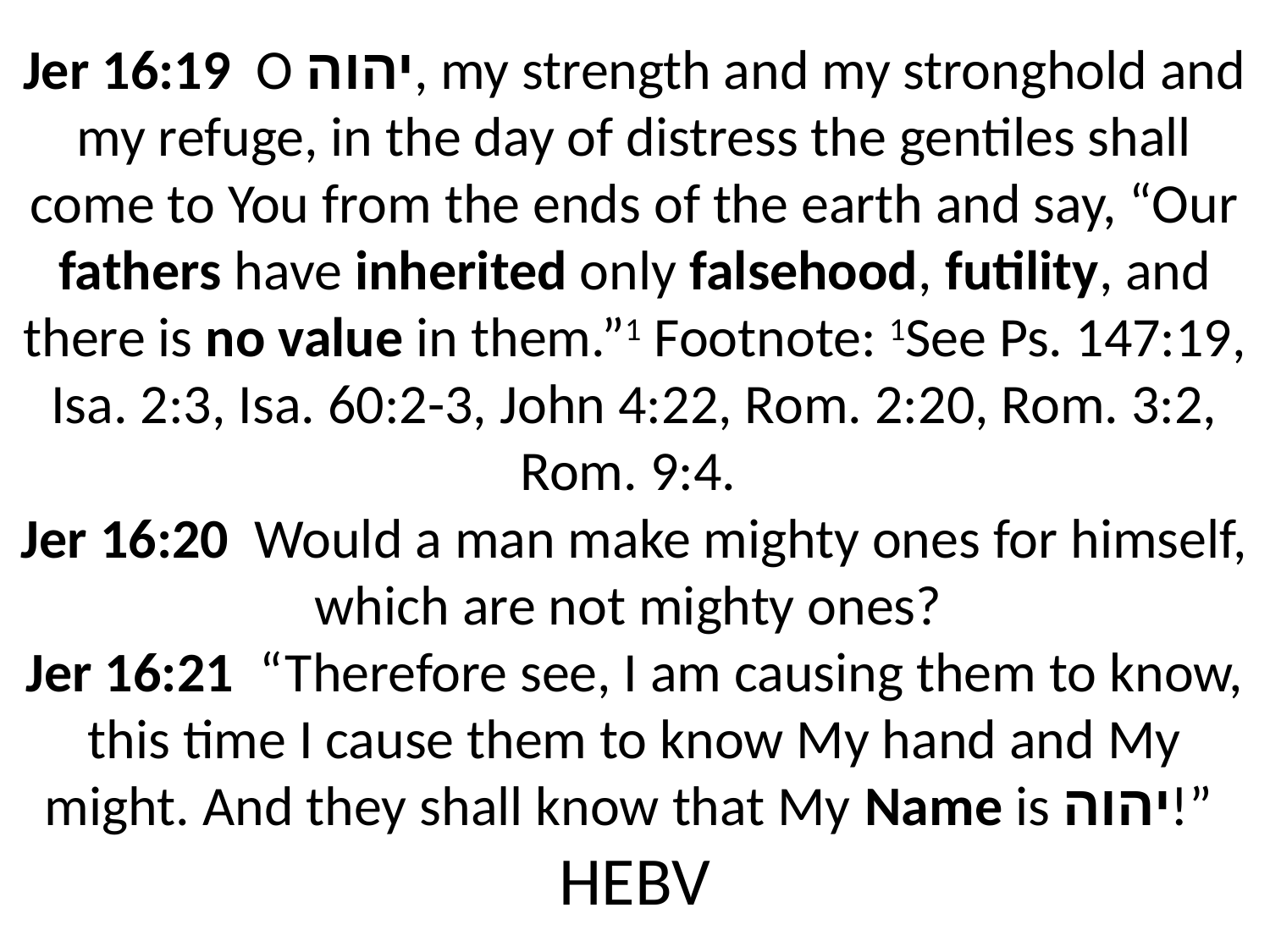

# Jer 16:19  O יהוה, my strength and my stronghold and my refuge, in the day of distress the gentiles shall come to You from the ends of the earth and say, “Our fathers have inherited only falsehood, futility, and there is no value in them.”1 Footnote: 1See Ps. 147:19, Isa. 2:3, Isa. 60:2-3, John 4:22, Rom. 2:20, Rom. 3:2, Rom. 9:4. Jer 16:20  Would a man make mighty ones for himself, which are not mighty ones? Jer 16:21  “Therefore see, I am causing them to know, this time I cause them to know My hand and My might. And they shall know that My Name is יהוה!” HEBV